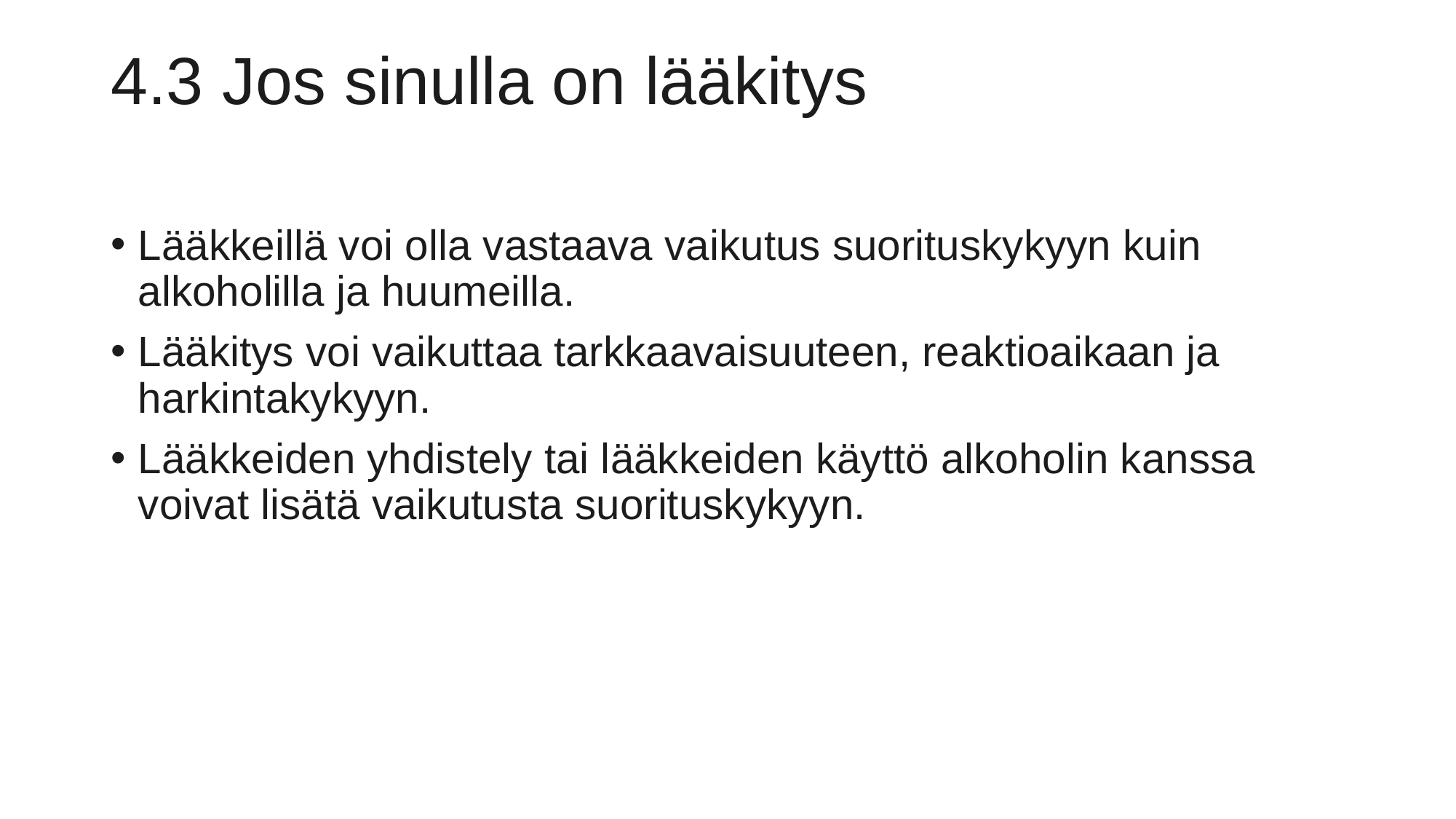

# 4.3 Jos sinulla on lääkitys
Lääkkeillä voi olla vastaava vaikutus suorituskykyyn kuin alkoholilla ja huumeilla.
Lääkitys voi vaikuttaa tarkkaavaisuuteen, reaktioaikaan ja harkintakykyyn.
Lääkkeiden yhdistely tai lääkkeiden käyttö alkoholin kanssa voivat lisätä vaikutusta suorituskykyyn.